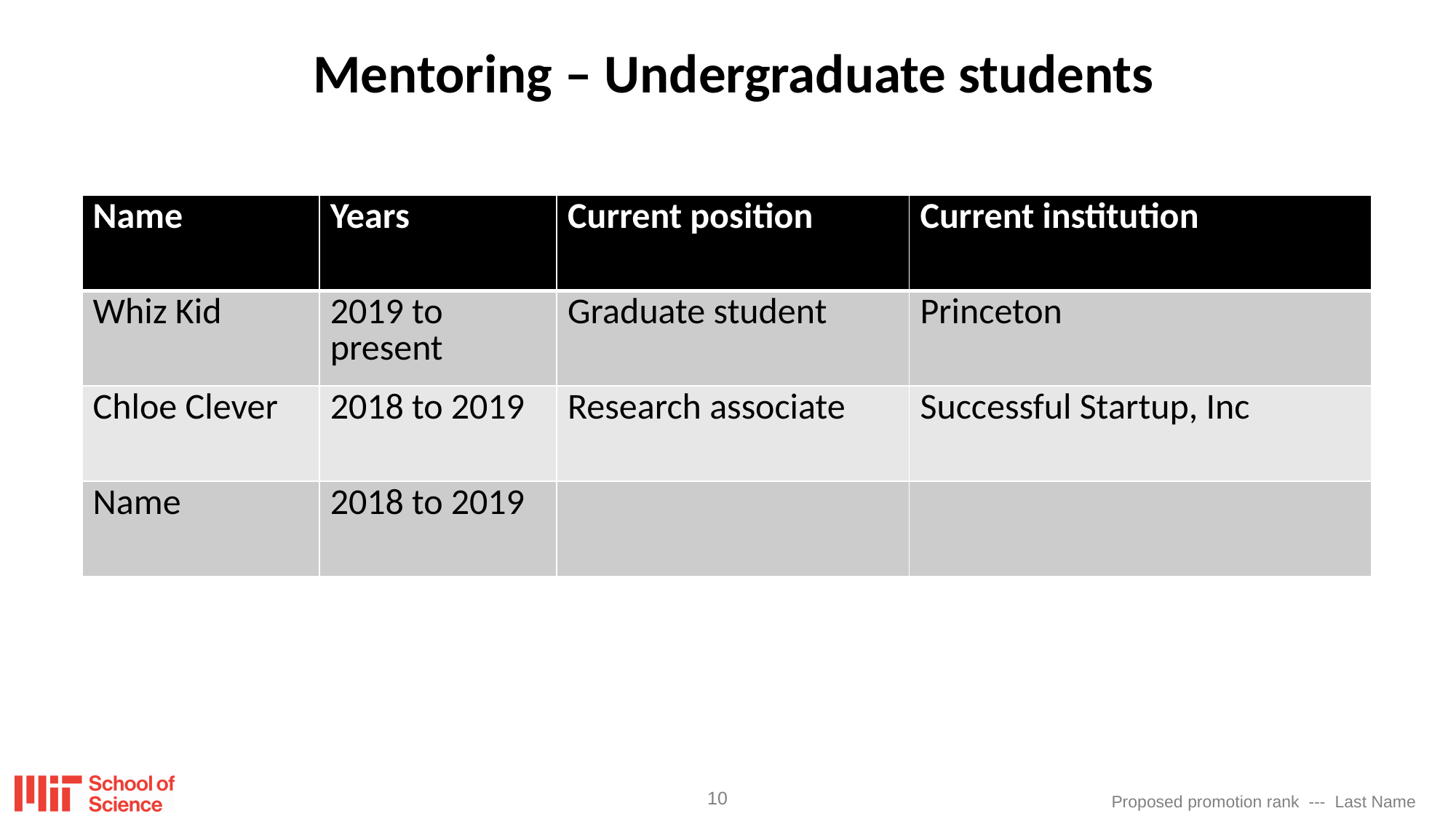

# Mentoring – Undergraduate students
| Name | Years | Current position | Current institution |
| --- | --- | --- | --- |
| Whiz Kid | 2019 to present | Graduate student | Princeton |
| Chloe Clever | 2018 to 2019 | Research associate | Successful Startup, Inc |
| Name | 2018 to 2019 |  |  |